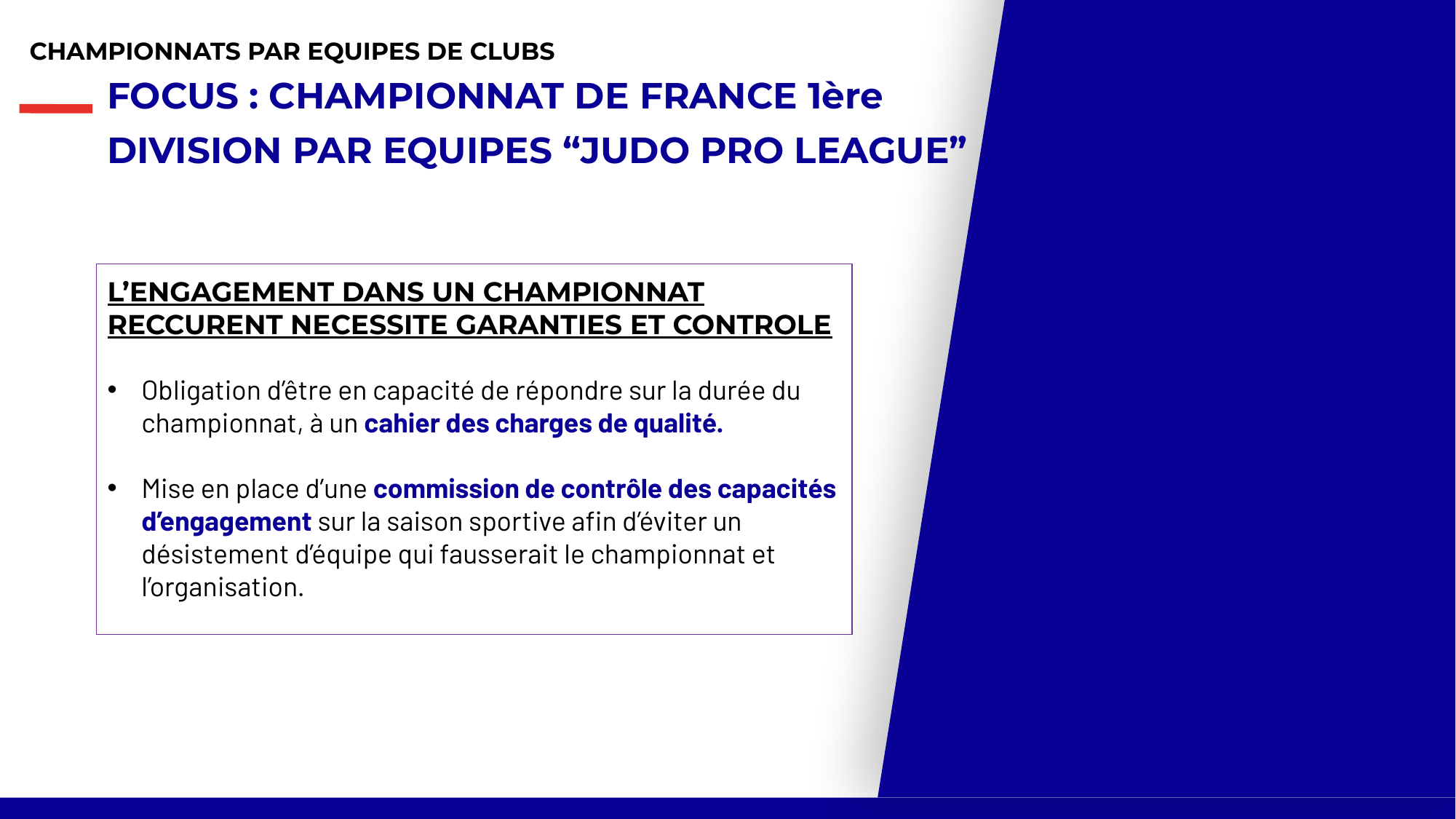

CHAMPIONNATS PAR EQUIPES DE CLUBS

FOCUS : CHAMPIONNAT DE FRANCE 1ère
DIVISION PAR EQUIPES “JUDO PRO LEAGUE”
L’ENGAGEMENT DANS UN CHAMPIONNAT RECCURENT NECESSITE GARANTIES ET CONTROLE

Obligation d’être en capacité de répondre sur la durée du championnat, à un cahier des charges de qualité.

Mise en place d’une commission de contrôle des capacités d’engagement sur la saison sportive afin d’éviter un désistement d’équipe qui fausserait le championnat et l’organisation.